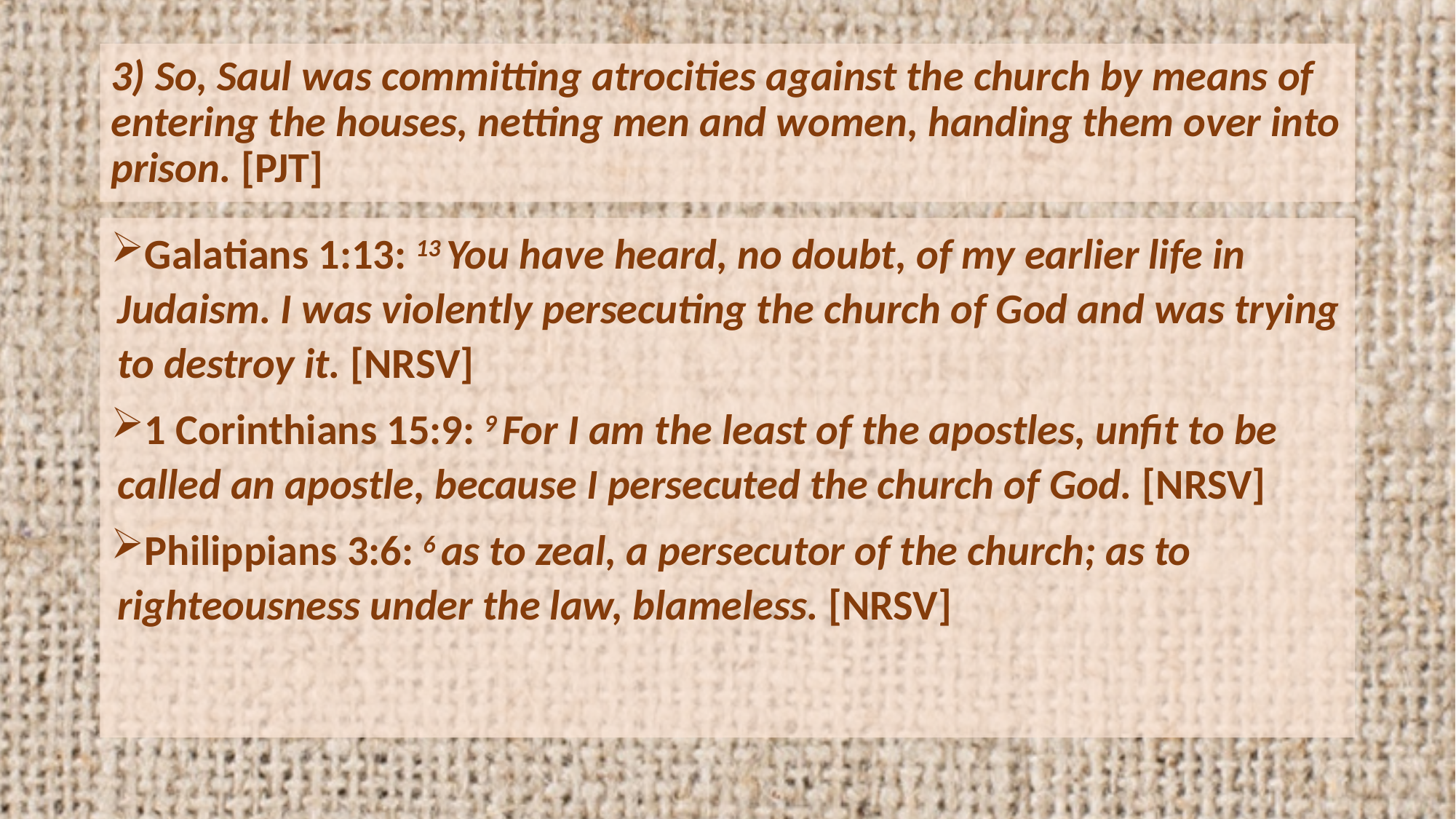

# 3) So, Saul was committing atrocities against the church by means of entering the houses, netting men and women, handing them over into prison. [PJT]
Galatians 1:13: 13 You have heard, no doubt, of my earlier life in Judaism. I was violently persecuting the church of God and was trying to destroy it. [NRSV]
1 Corinthians 15:9: 9 For I am the least of the apostles, unfit to be called an apostle, because I persecuted the church of God. [NRSV]
Philippians 3:6: 6 as to zeal, a persecutor of the church; as to righteousness under the law, blameless. [NRSV]